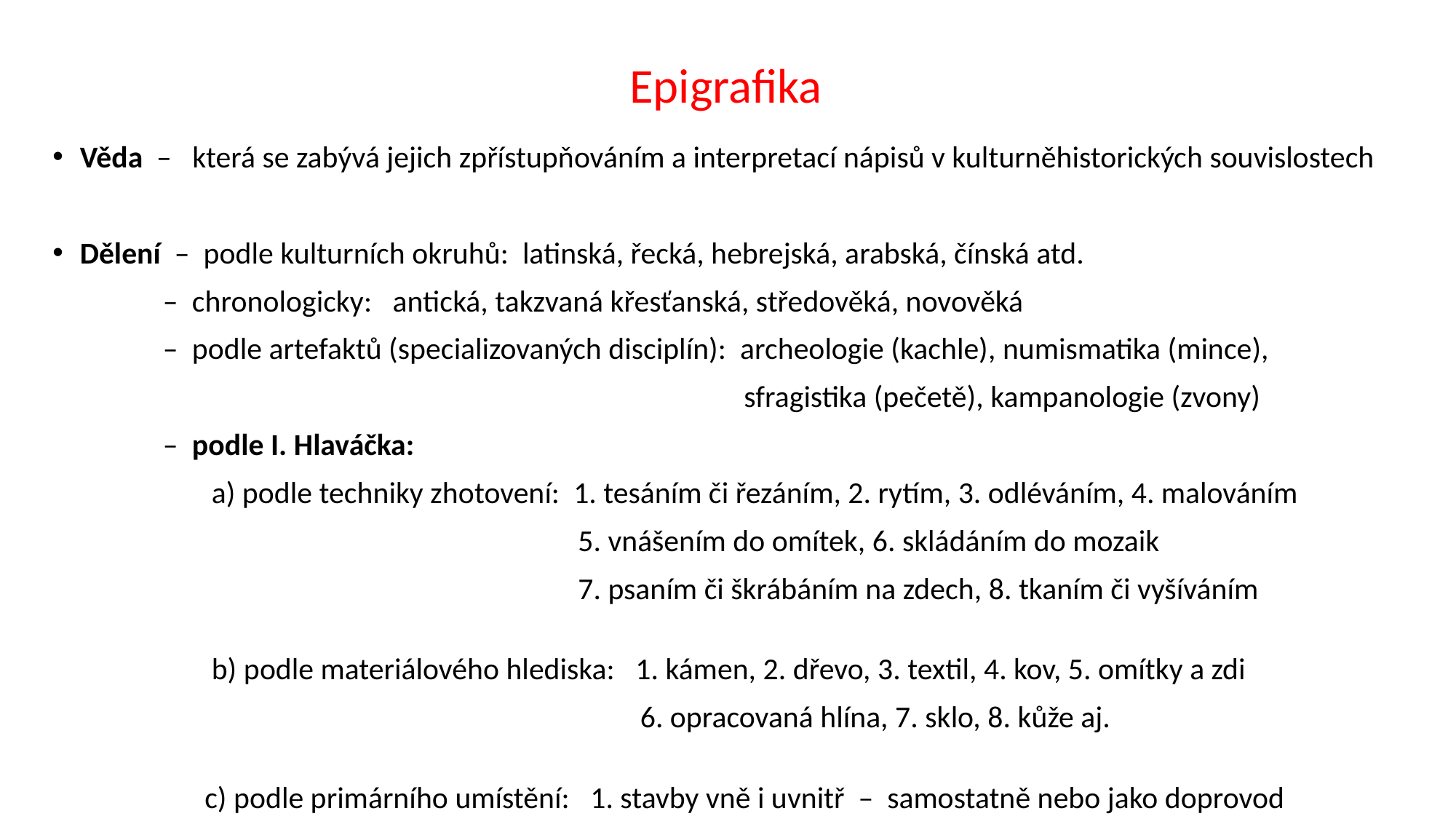

# Epigrafika
Věda  –   která se zabývá jejich zpřístupňováním a interpretací nápisů v kulturněhistorických souvislostech

Dělení  –  podle kulturních okruhů:  latinská, řecká, hebrejská, arabská, čínská atd.
                –  chronologicky:   antická, takzvaná křesťanská, středověká, novověká
                –  podle artefaktů (specializovaných disciplín):  archeologie (kachle), numismatika (mince),
                                                                                                    sfragistika (pečetě), kampanologie (zvony)
                –  podle I. Hlaváčka:
                       a) podle techniky zhotovení:  1. tesáním či řezáním, 2. rytím, 3. odléváním, 4. malováním
                                                                            5. vnášením do omítek, 6. skládáním do mozaik
                                                                            7. psaním či škrábáním na zdech, 8. tkaním či vyšíváním
                       b) podle materiálového hlediska:   1. kámen, 2. dřevo, 3. textil, 4. kov, 5. omítky a zdi
                                                                                     6. opracovaná hlína, 7. sklo, 8. kůže aj.
                      c) podle primárního umístění:   1. stavby vně i uvnitř  –  samostatně nebo jako doprovod